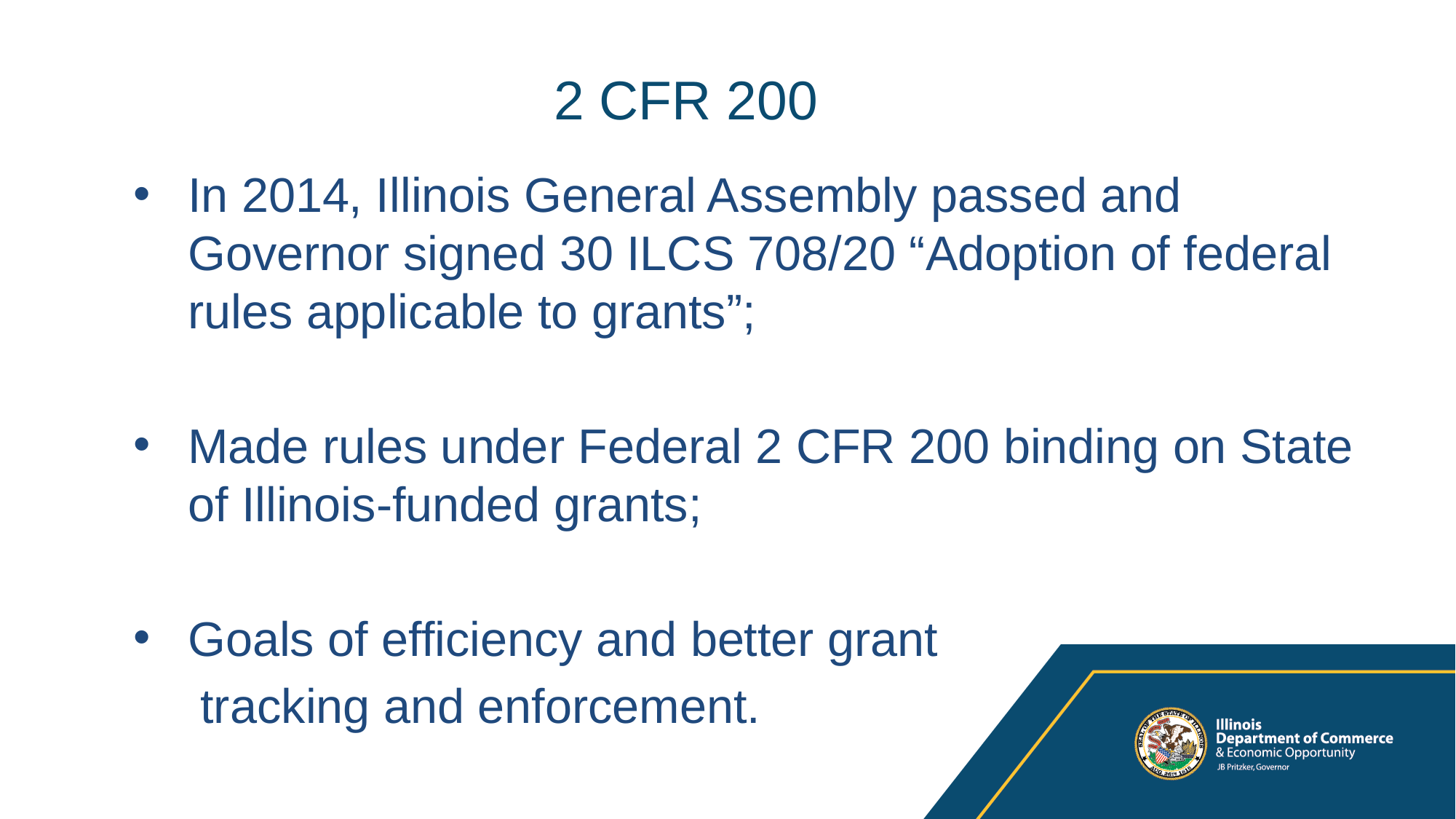

# 2 CFR 200
In 2014, Illinois General Assembly passed and Governor signed 30 ILCS 708/20 “Adoption of federal rules applicable to grants”;

Made rules under Federal 2 CFR 200 binding on State of Illinois-funded grants;

Goals of efficiency and better grant
     tracking and enforcement.